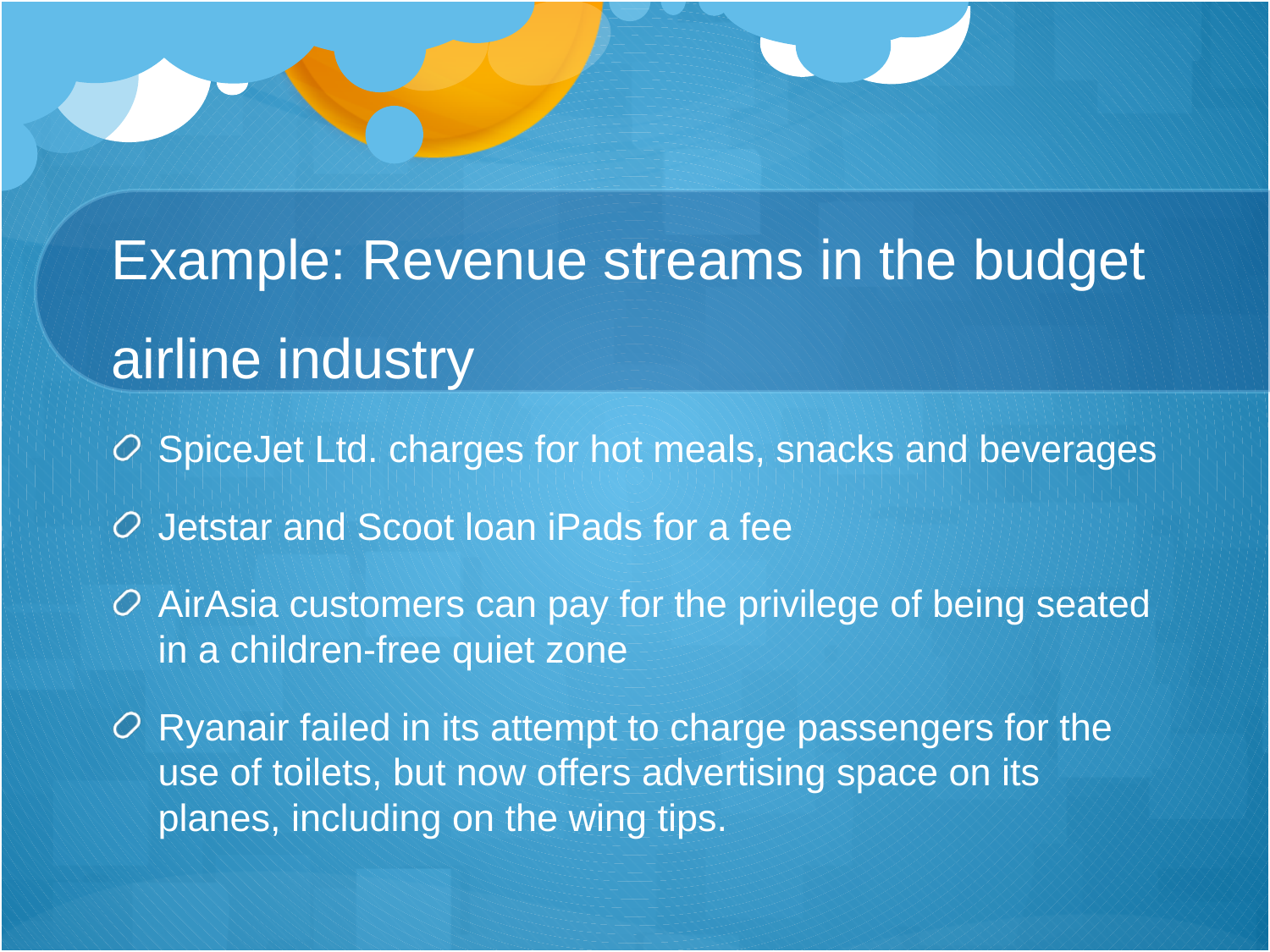

# Example: Revenue streams in the budget airline industry
SpiceJet Ltd. charges for hot meals, snacks and beverages
Jetstar and Scoot loan iPads for a fee
AirAsia customers can pay for the privilege of being seated in a children-free quiet zone
Ryanair failed in its attempt to charge passengers for the use of toilets, but now offers advertising space on its planes, including on the wing tips.